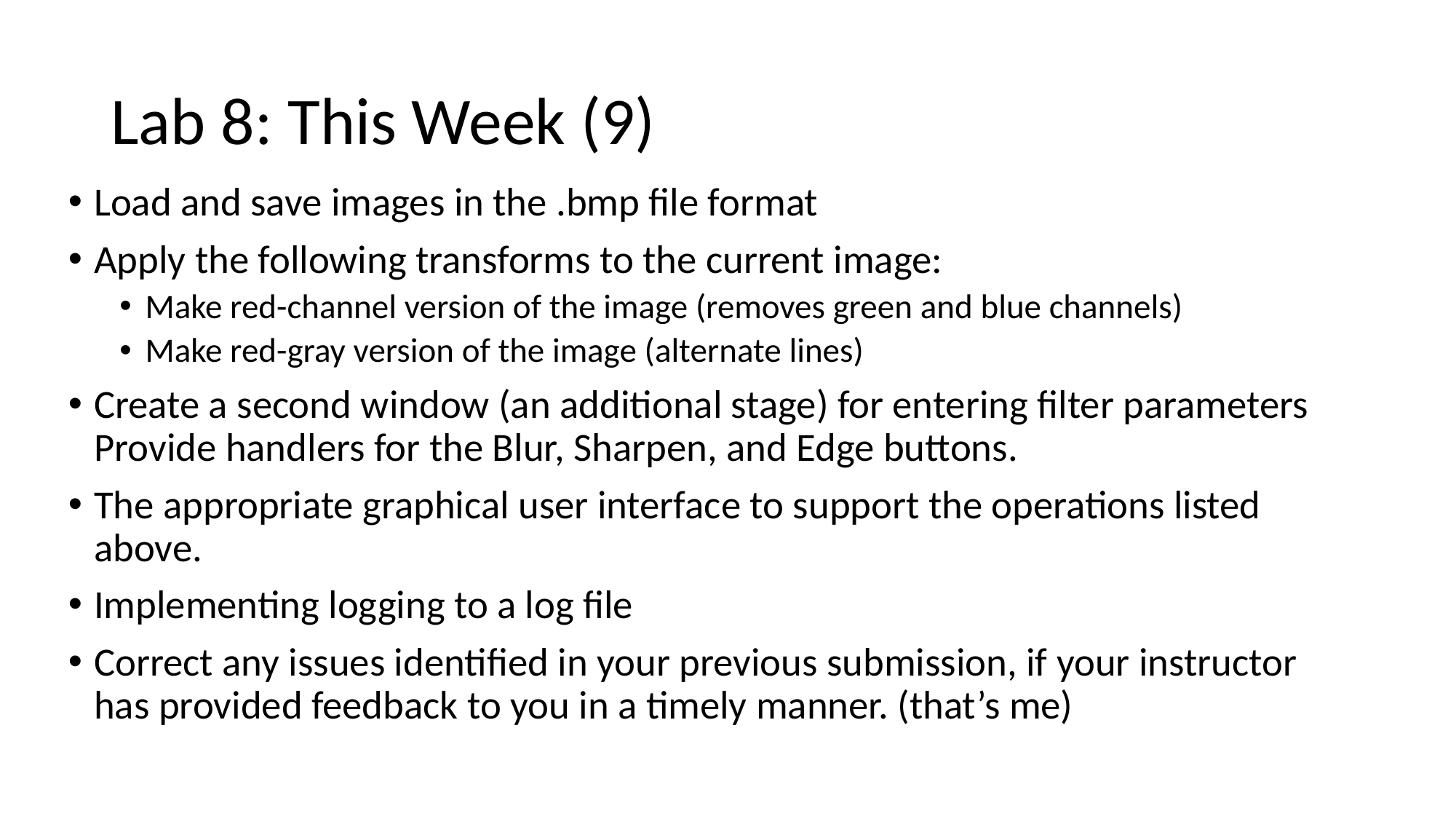

# Lab 8: This Week (9)
Load and save images in the .bmp file format
Apply the following transforms to the current image:
Make red-channel version of the image (removes green and blue channels)
Make red-gray version of the image (alternate lines)
Create a second window (an additional stage) for entering filter parameters Provide handlers for the Blur, Sharpen, and Edge buttons.
The appropriate graphical user interface to support the operations listed above.
Implementing logging to a log file
Correct any issues identified in your previous submission, if your instructor has provided feedback to you in a timely manner. (that’s me)